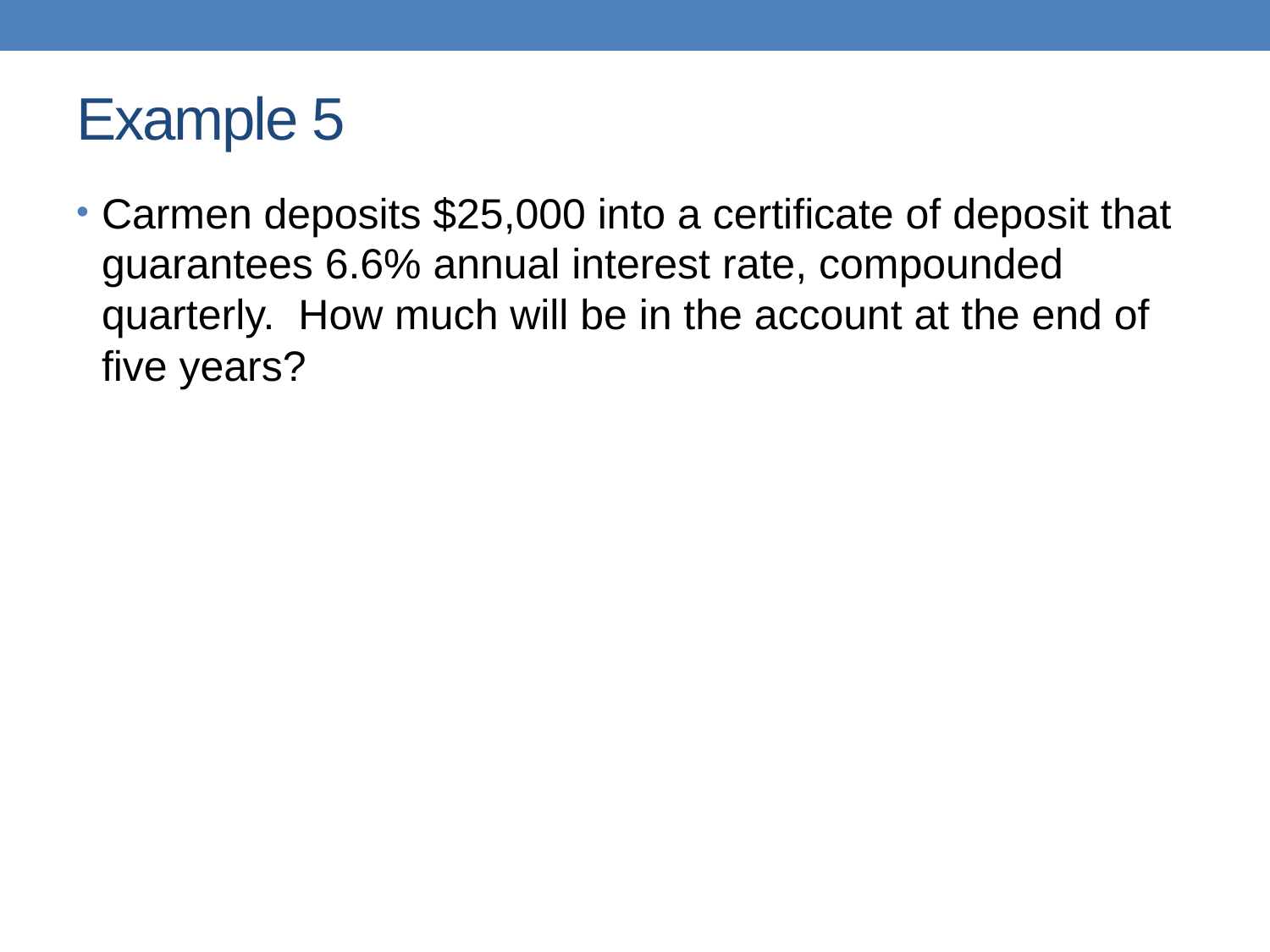

# Example 5
Carmen deposits $25,000 into a certificate of deposit that guarantees 6.6% annual interest rate, compounded quarterly.  How much will be in the account at the end of five years?